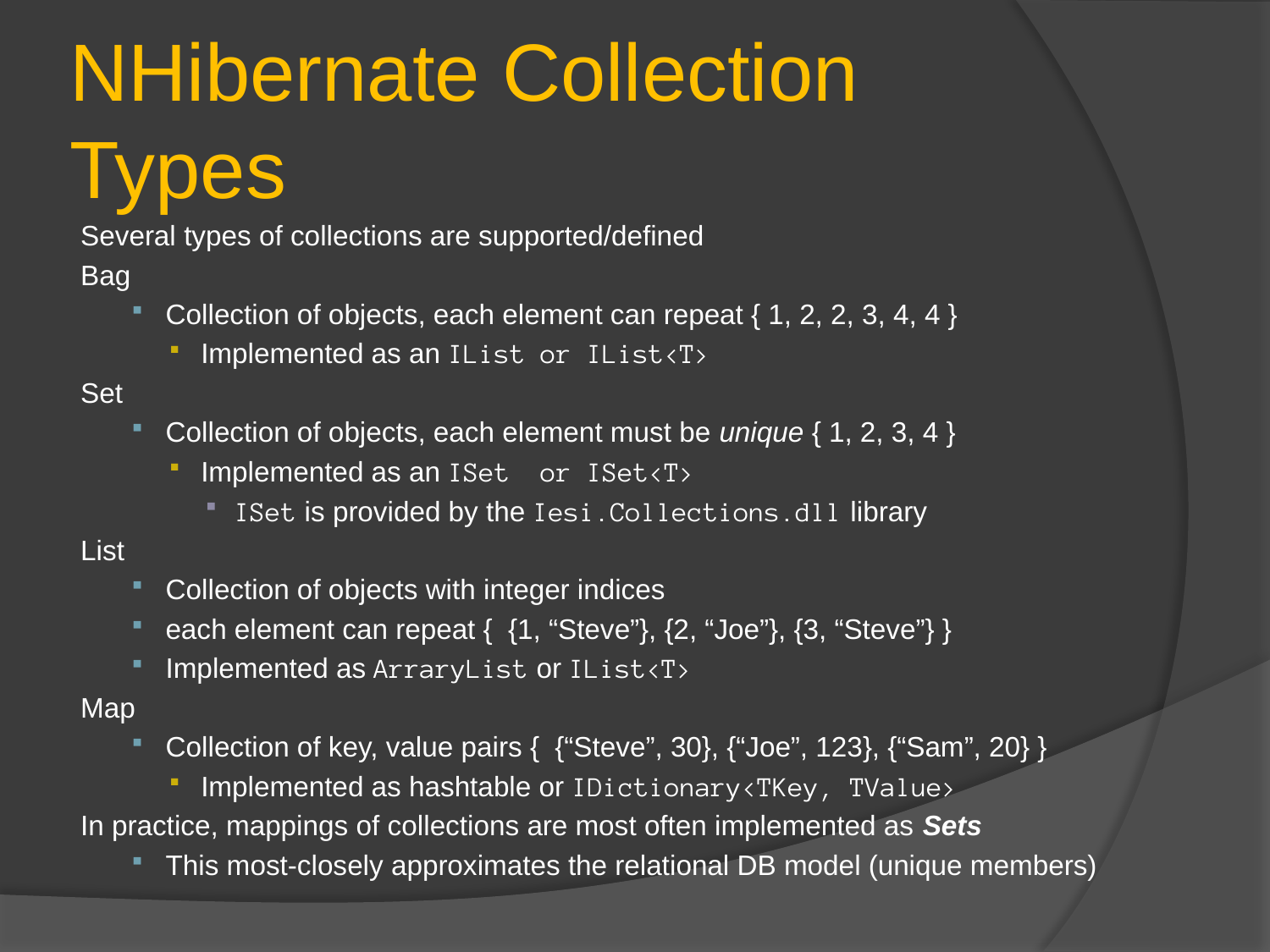

# NHibernate Collection Types
Several types of collections are supported/defined
Bag
Collection of objects, each element can repeat { 1, 2, 2, 3, 4, 4 }
Implemented as an IList or IList<T>
Set
Collection of objects, each element must be unique { 1, 2, 3, 4 }
Implemented as an ISet  or ISet<T>
ISet is provided by the Iesi.Collections.dll library
List
Collection of objects with integer indices
each element can repeat {  {1, “Steve”}, {2, “Joe”}, {3, “Steve”} }
Implemented as ArraryList or IList<T>
Map
Collection of key, value pairs {  {“Steve”, 30}, {“Joe”, 123}, {“Sam”, 20} }
Implemented as hashtable or IDictionary<TKey, TValue>
In practice, mappings of collections are most often implemented as Sets
This most-closely approximates the relational DB model (unique members)